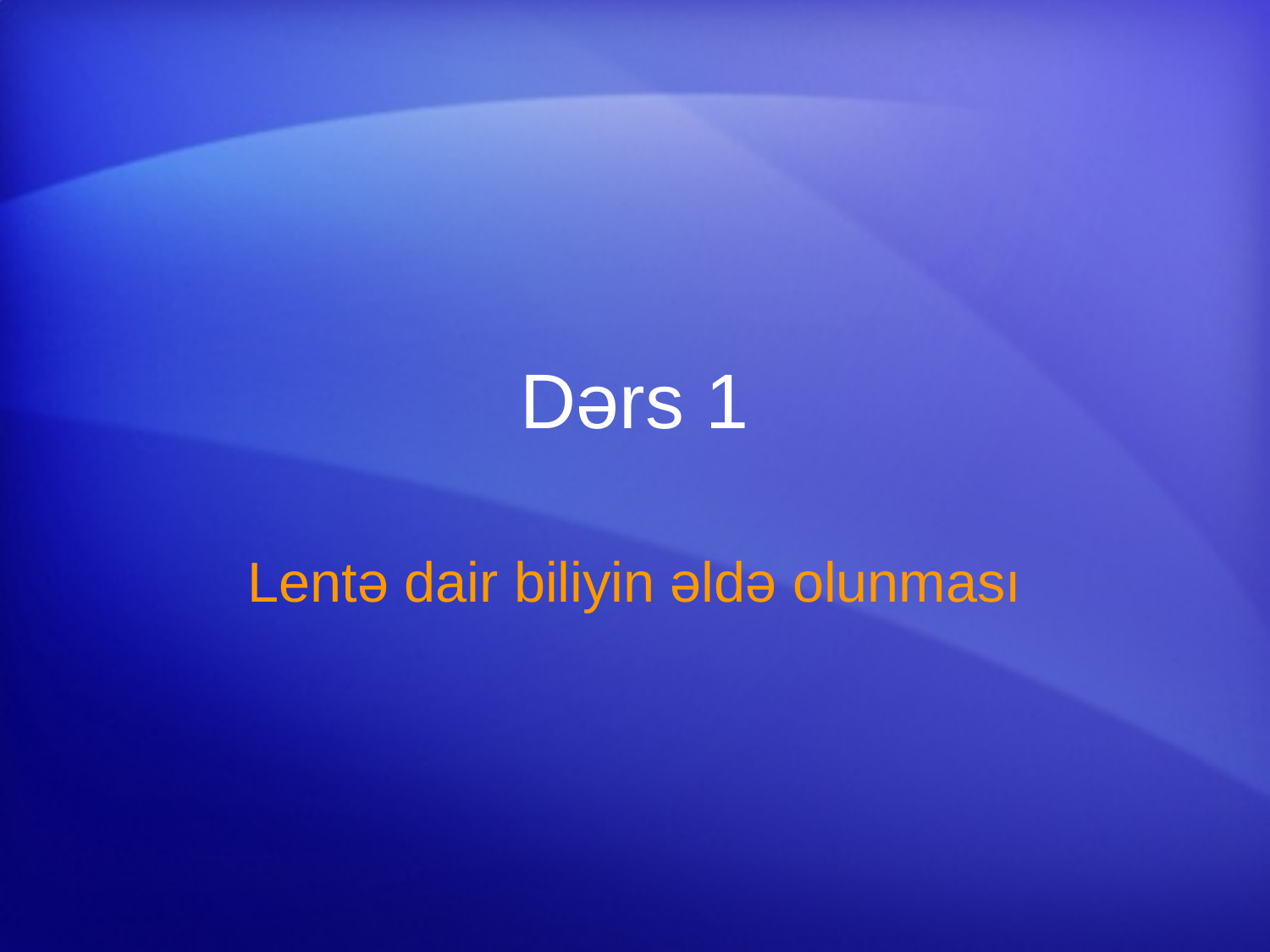

# Dərs 1
Lentə dair biliyin əldə olunması